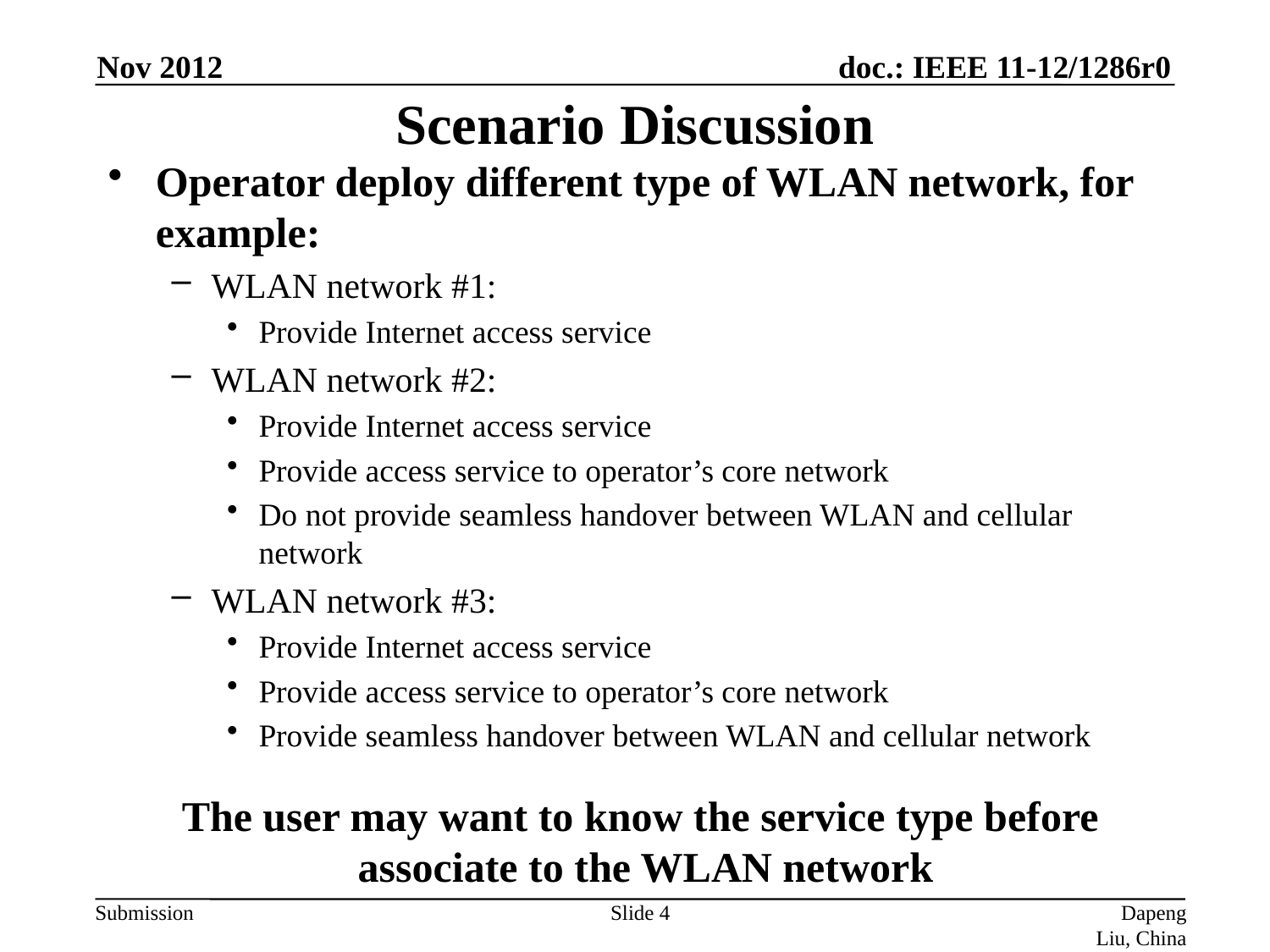

Nov 2012
# Scenario Discussion
Operator deploy different type of WLAN network, for example:
WLAN network #1:
Provide Internet access service
WLAN network #2:
Provide Internet access service
Provide access service to operator’s core network
Do not provide seamless handover between WLAN and cellular network
WLAN network #3:
Provide Internet access service
Provide access service to operator’s core network
Provide seamless handover between WLAN and cellular network

The user may want to know the service type before
associate to the WLAN network
Slide 4
Dapeng Liu, China Mobile